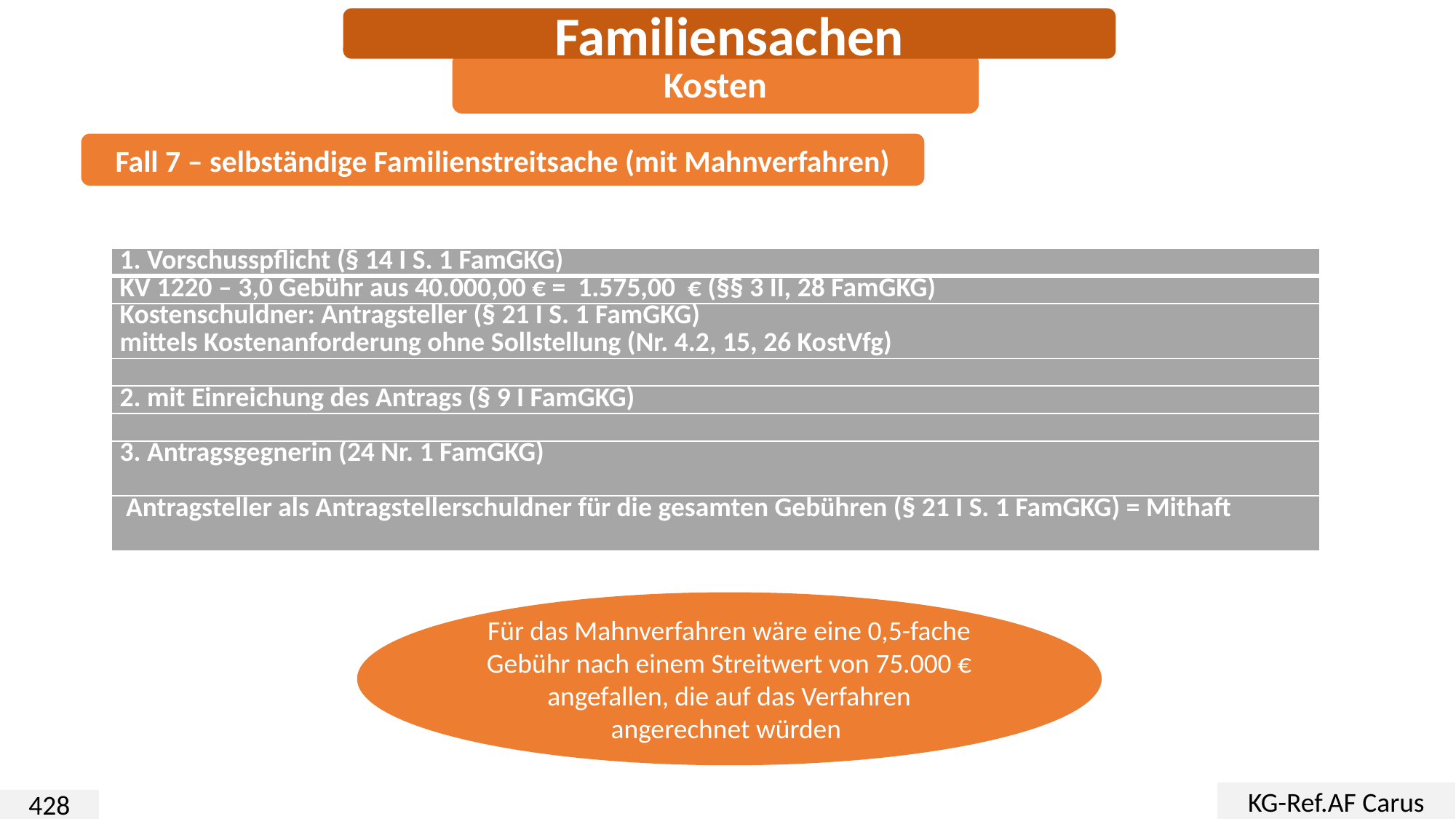

Familiensachen
Kosten
Fall 7 – selbständige Familienstreitsache (mit Mahnverfahren)
| 1. Vorschusspflicht (§ 14 I S. 1 FamGKG) |
| --- |
| KV 1220 – 3,0 Gebühr aus 40.000,00 € = 1.575,00 € (§§ 3 II, 28 FamGKG) |
| Kostenschuldner: Antragsteller (§ 21 I S. 1 FamGKG) mittels Kostenanforderung ohne Sollstellung (Nr. 4.2, 15, 26 KostVfg) |
|  |
| 2. mit Einreichung des Antrags (§ 9 I FamGKG) |
|  |
| 3. Antragsgegnerin (24 Nr. 1 FamGKG) |
| Antragsteller als Antragstellerschuldner für die gesamten Gebühren (§ 21 I S. 1 FamGKG) = Mithaft |
Für das Mahnverfahren wäre eine 0,5-fache Gebühr nach einem Streitwert von 75.000 € angefallen, die auf das Verfahren angerechnet würden
KG-Ref.AF Carus
428